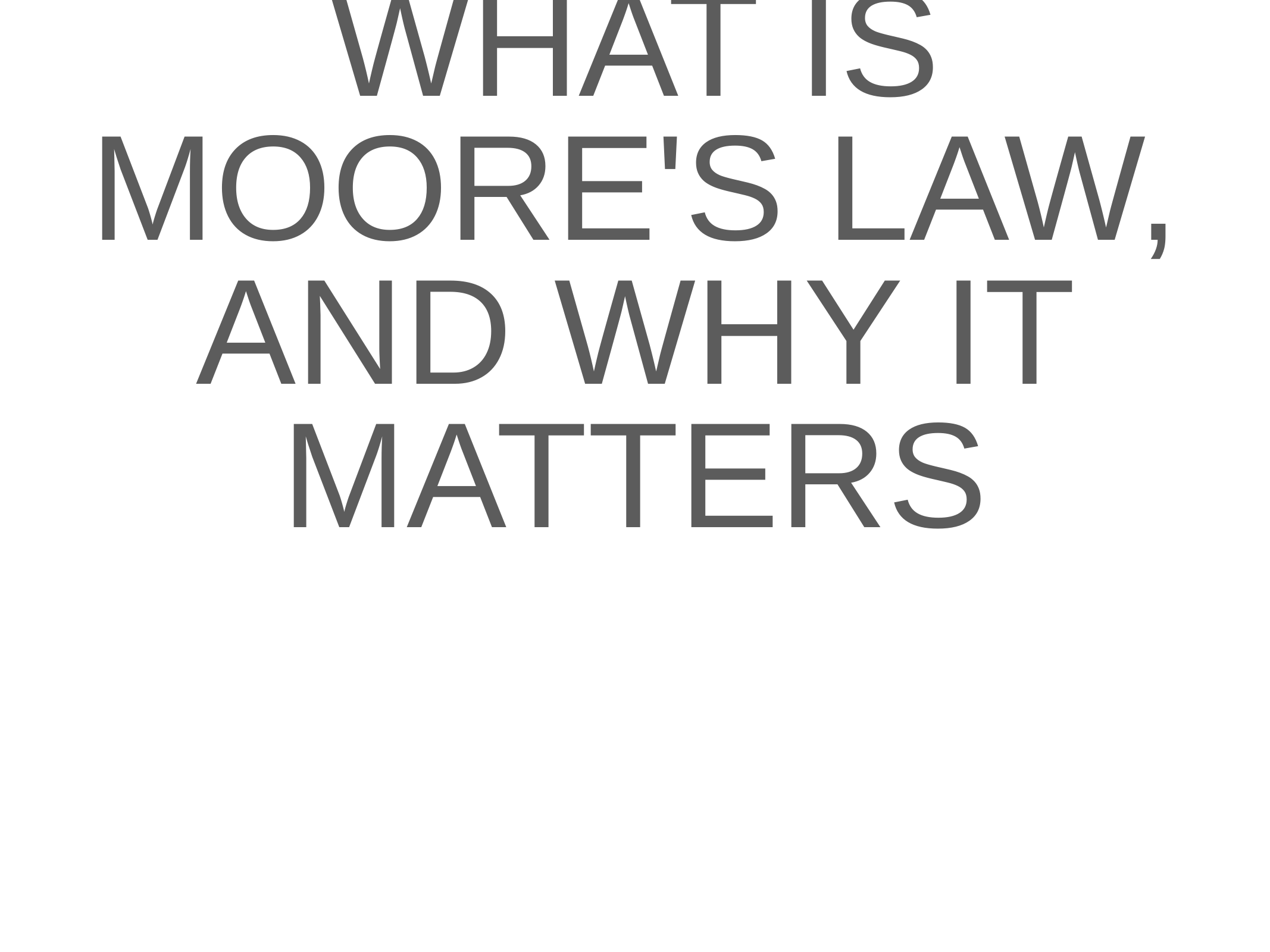

# What is Moore's Law, and why it Matters